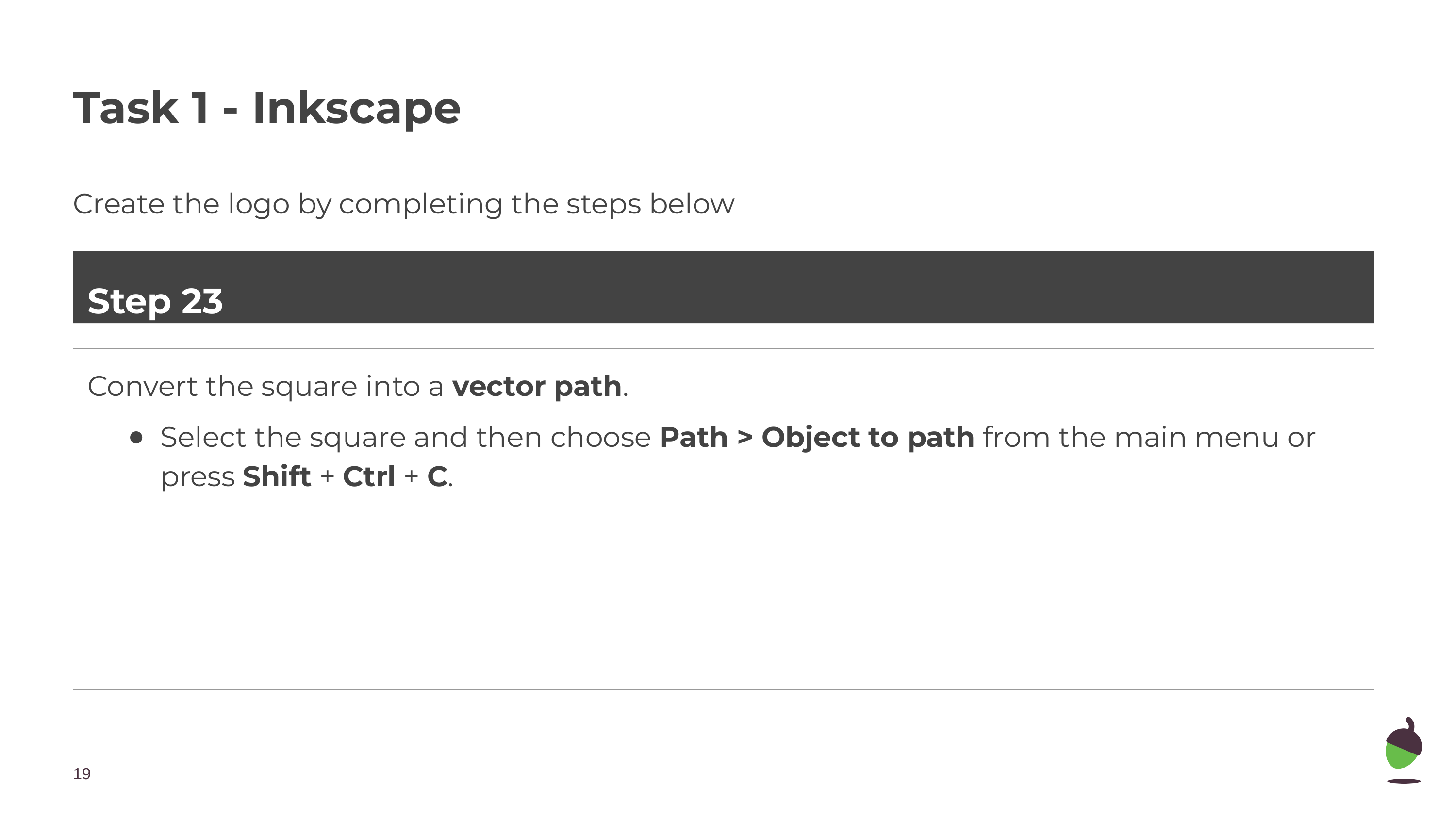

# Task 1 - Inkscape
Create the logo by completing the steps below
Step 23
Convert the square into a vector path.
Select the square and then choose Path > Object to path from the main menu or press Shift + Ctrl + C.

19